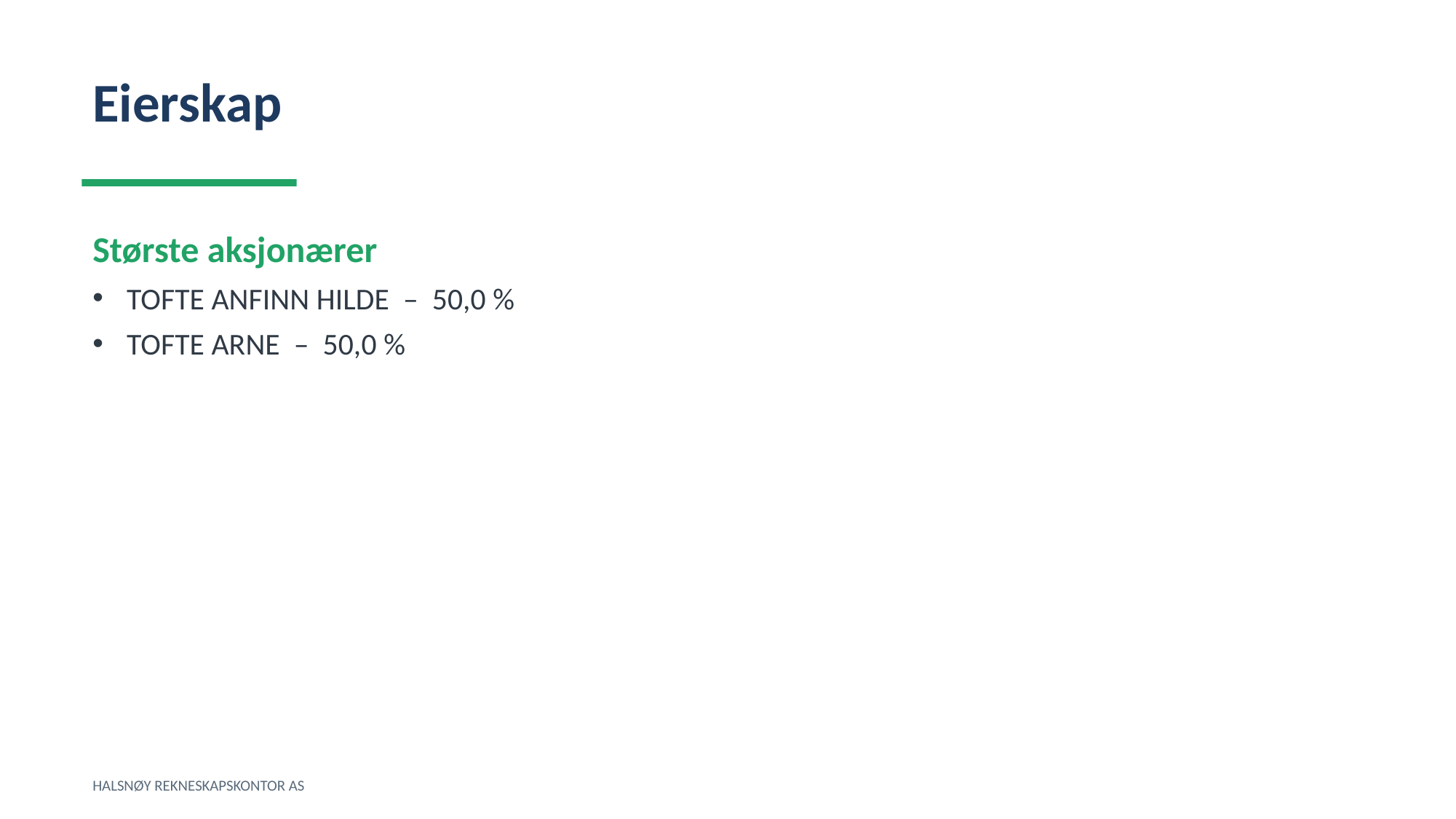

Eierskap

Største aksjonærer
TOFTE ANFINN HILDE  –  50,0 %
TOFTE ARNE  –  50,0 %
HALSNØY REKNESKAPSKONTOR AS